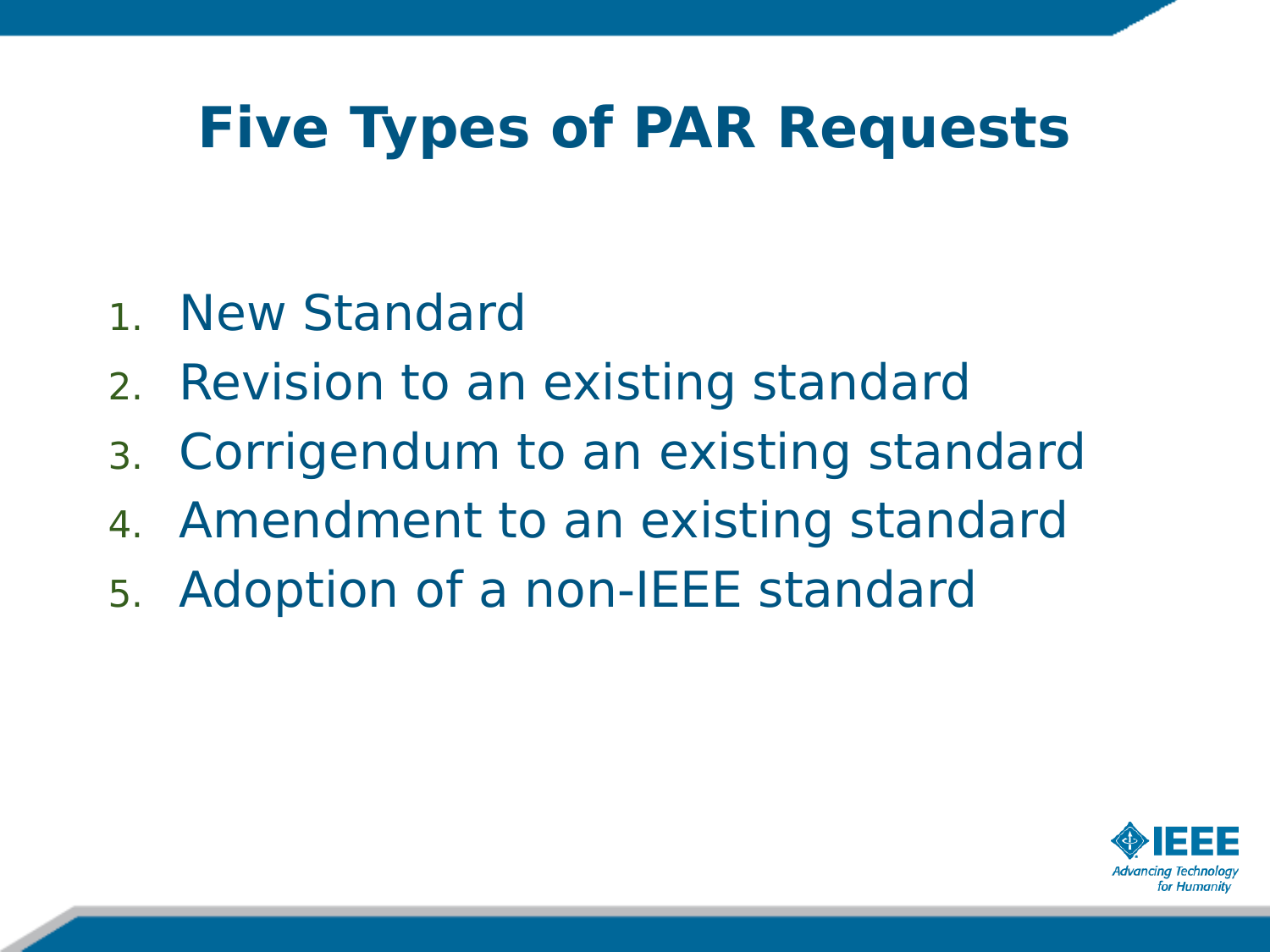

# Five Types of PAR Requests
New Standard
Revision to an existing standard
Corrigendum to an existing standard
Amendment to an existing standard
Adoption of a non-IEEE standard